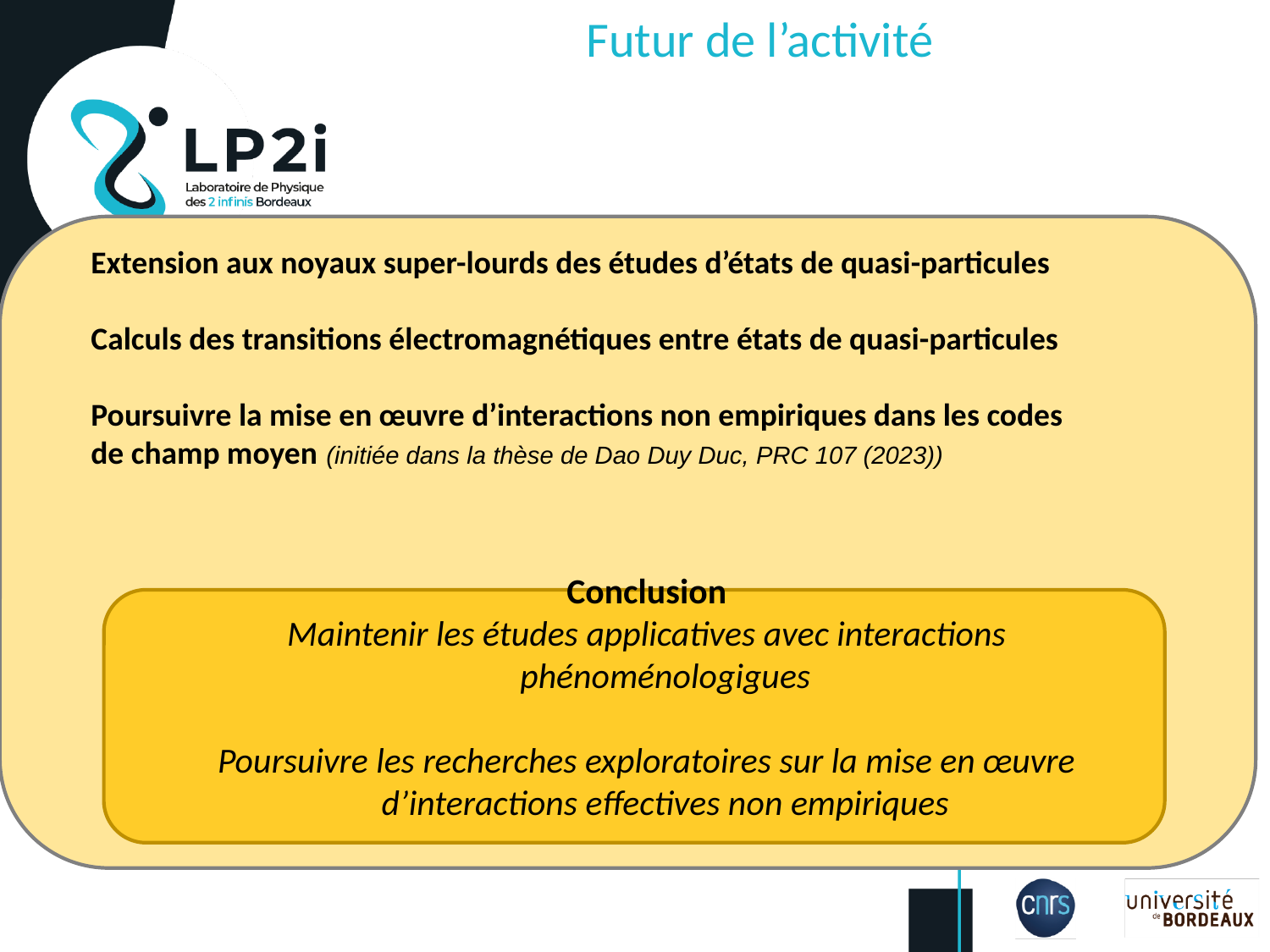

Futur de l’activité

Extension aux noyaux super-lourds des études d’états de quasi-particules

Calculs des transitions électromagnétiques entre états de quasi-particules

Poursuivre la mise en œuvre d’interactions non empiriques dans les codes
de champ moyen (initiée dans la thèse de Dao Duy Duc, PRC 107 (2023))
Conclusion
Maintenir les études applicatives avec interactions phénoménologigues

Poursuivre les recherches exploratoires sur la mise en œuvre d’interactions effectives non empiriques